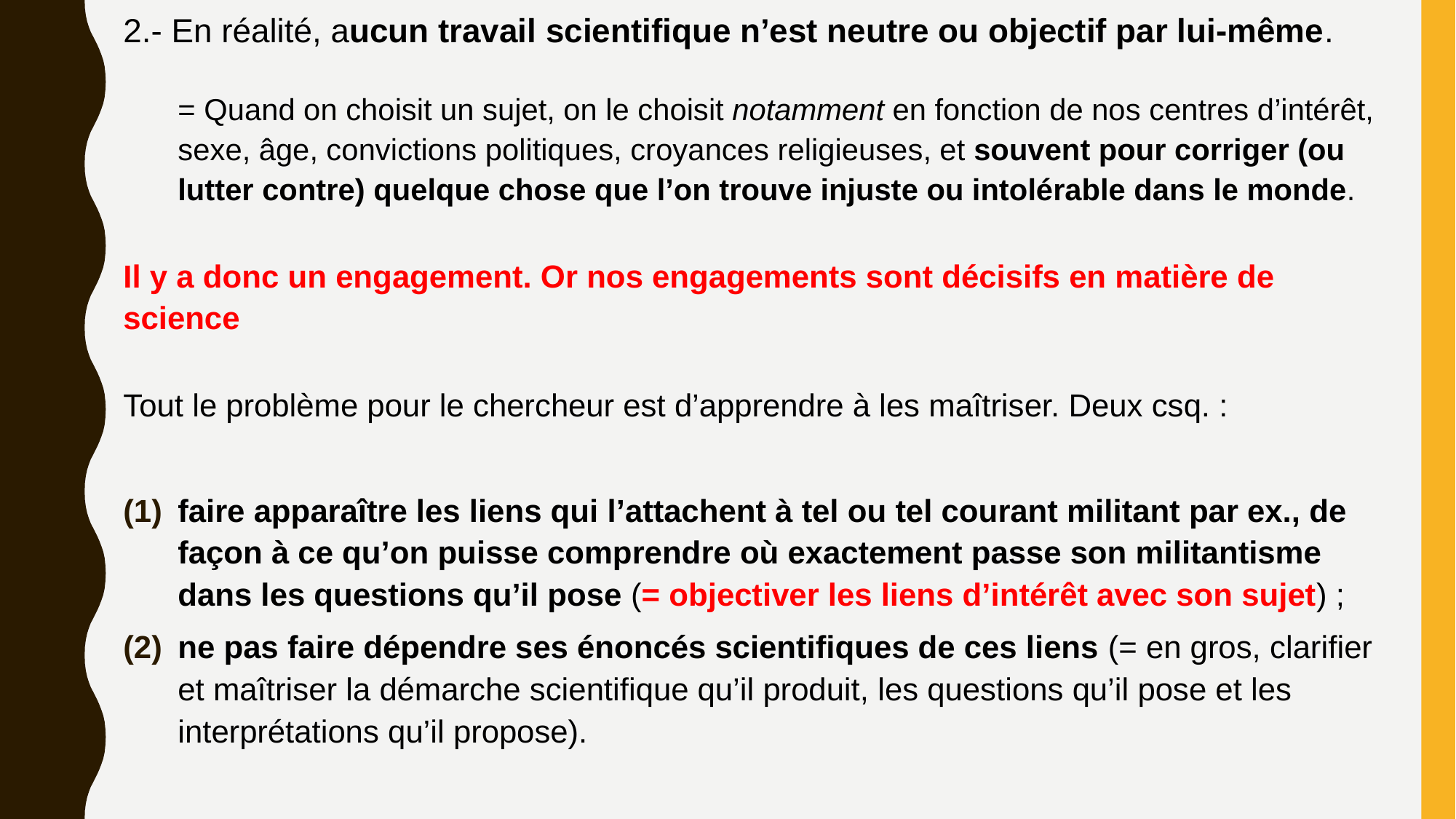

2.- En réalité, aucun travail scientifique n’est neutre ou objectif par lui-même.

= Quand on choisit un sujet, on le choisit notamment en fonction de nos centres d’intérêt, sexe, âge, convictions politiques, croyances religieuses, et souvent pour corriger (ou lutter contre) quelque chose que l’on trouve injuste ou intolérable dans le monde.

Il y a donc un engagement. Or nos engagements sont décisifs en matière de science

Tout le problème pour le chercheur est d’apprendre à les maîtriser. Deux csq. :

faire apparaître les liens qui l’attachent à tel ou tel courant militant par ex., de façon à ce qu’on puisse comprendre où exactement passe son militantisme dans les questions qu’il pose (= objectiver les liens d’intérêt avec son sujet) ;
ne pas faire dépendre ses énoncés scientifiques de ces liens (= en gros, clarifier et maîtriser la démarche scientifique qu’il produit, les questions qu’il pose et les interprétations qu’il propose).